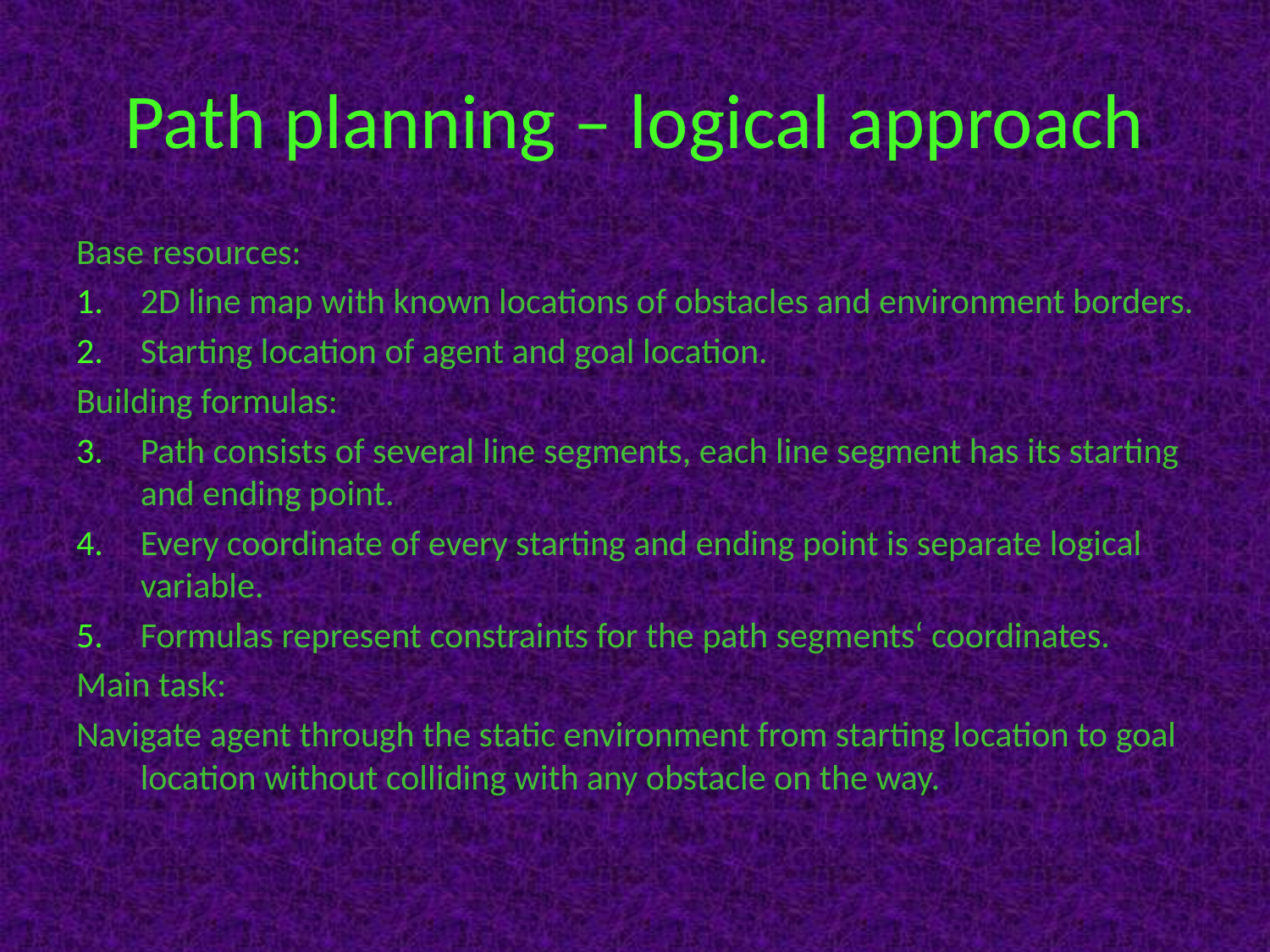

# Path planning – logical approach
Base resources:
2D line map with known locations of obstacles and environment borders.
Starting location of agent and goal location.
Building formulas:
Path consists of several line segments, each line segment has its starting and ending point.
Every coordinate of every starting and ending point is separate logical variable.
Formulas represent constraints for the path segments‘ coordinates.
Main task:
Navigate agent through the static environment from starting location to goal location without colliding with any obstacle on the way.